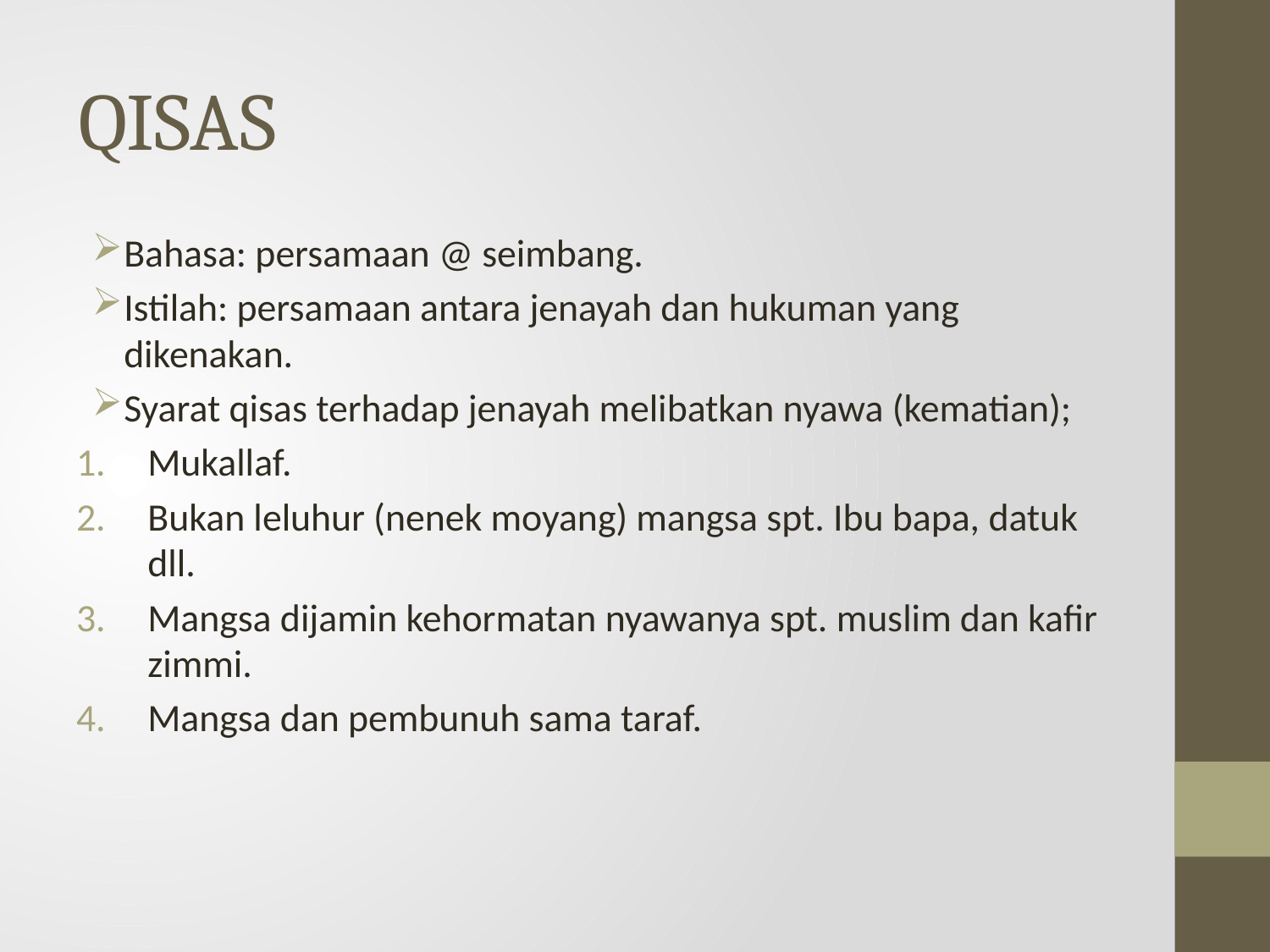

# QISAS
Bahasa: persamaan @ seimbang.
Istilah: persamaan antara jenayah dan hukuman yang dikenakan.
Syarat qisas terhadap jenayah melibatkan nyawa (kematian);
Mukallaf.
Bukan leluhur (nenek moyang) mangsa spt. Ibu bapa, datuk dll.
Mangsa dijamin kehormatan nyawanya spt. muslim dan kafir zimmi.
Mangsa dan pembunuh sama taraf.